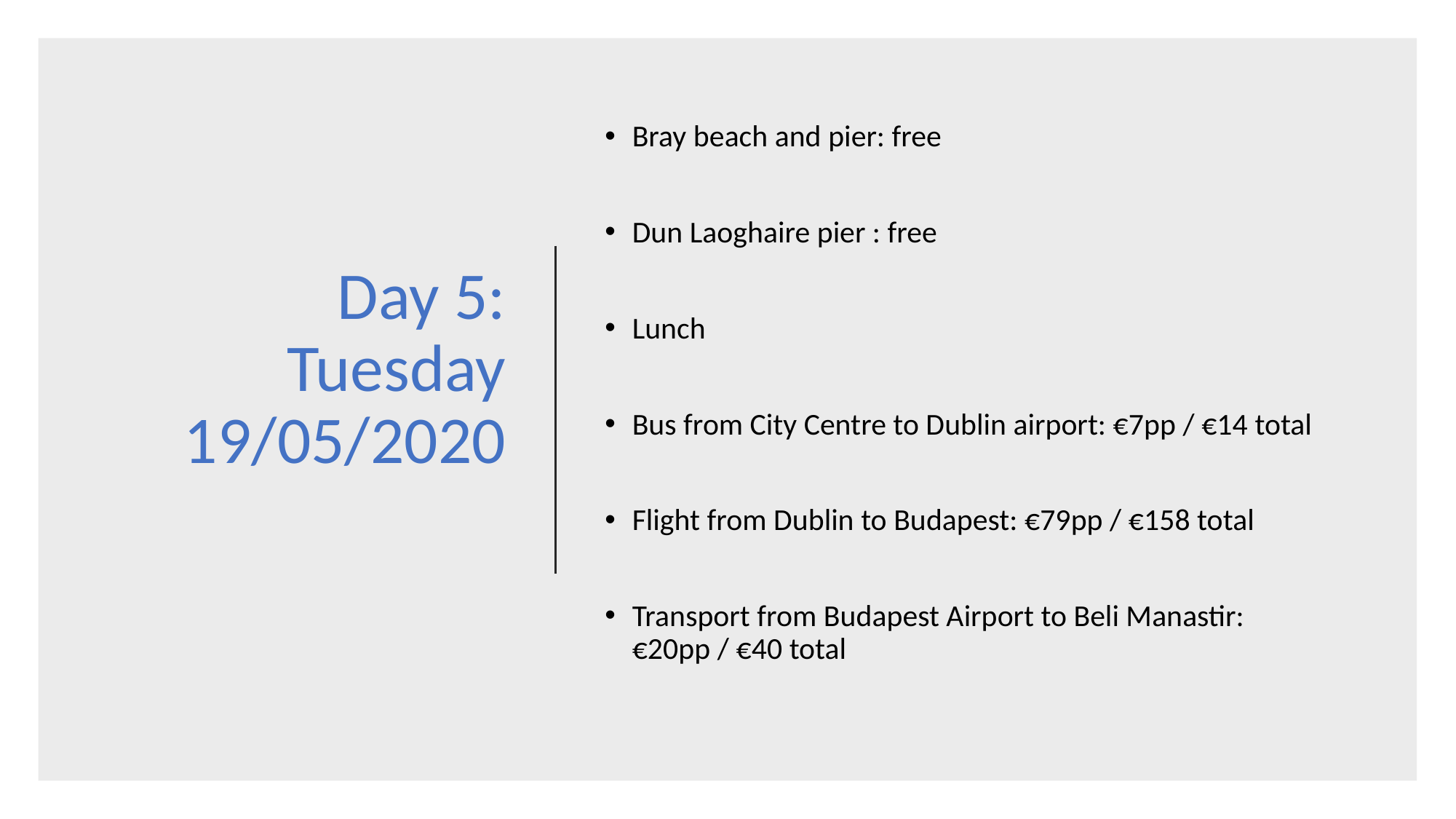

# Day 5: Tuesday 19/05/2020
Bray beach and pier: free

Dun Laoghaire pier : free

Lunch

Bus from City Centre to Dublin airport: €7pp / €14 total

Flight from Dublin to Budapest: €79pp / €158 total

Transport from Budapest Airport to Beli Manastir: €20pp / €40 total